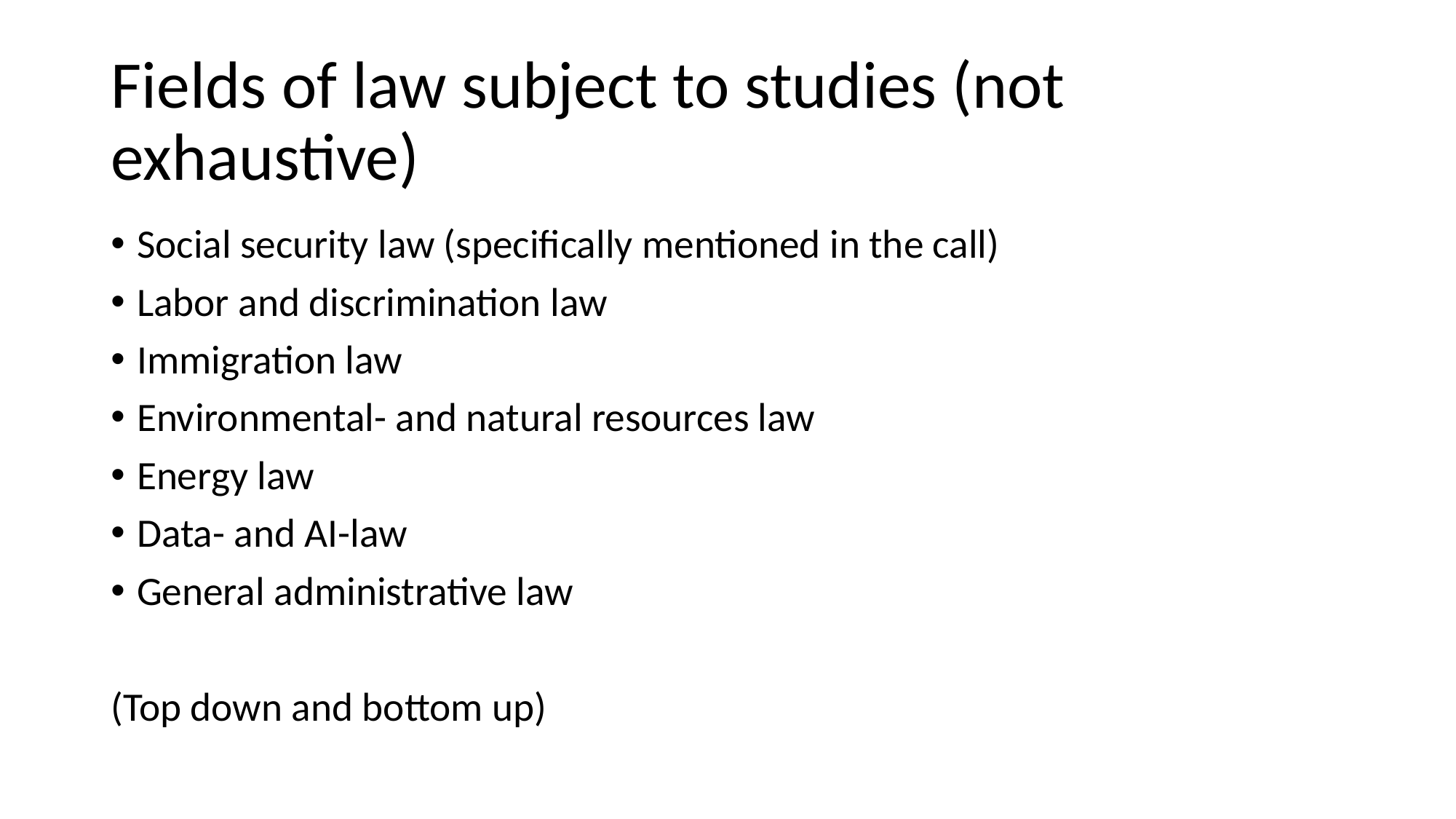

# Fields of law subject to studies (not exhaustive)
Social security law (specifically mentioned in the call)
Labor and discrimination law
Immigration law
Environmental- and natural resources law
Energy law
Data- and AI-law
General administrative law

(Top down and bottom up)